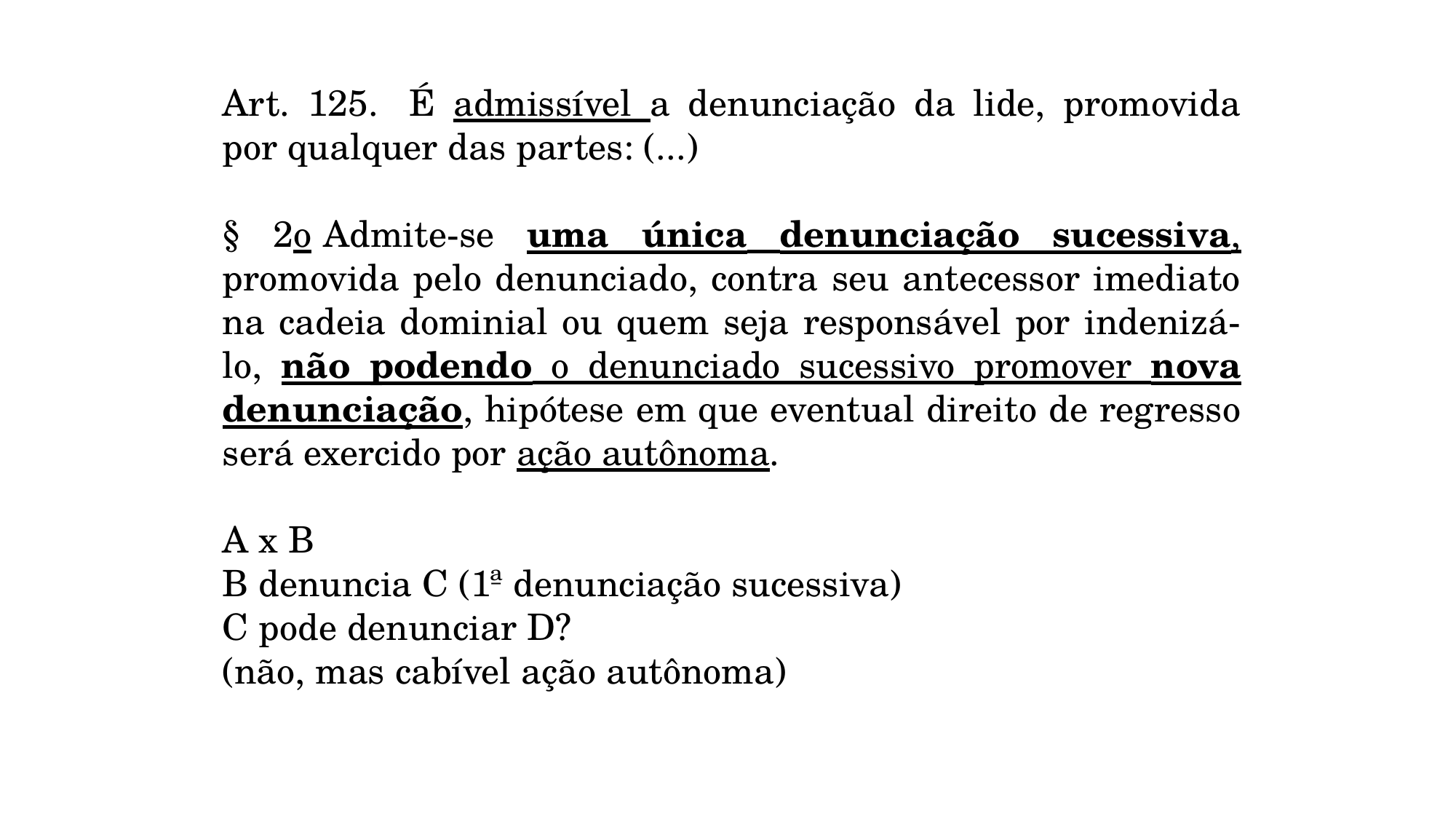

Art. 125.  É admissível a denunciação da lide, promovida por qualquer das partes: (...)

§ 2o Admite-se uma única denunciação sucessiva, promovida pelo denunciado, contra seu antecessor imediato na cadeia dominial ou quem seja responsável por indenizá-lo, não podendo o denunciado sucessivo promover nova denunciação, hipótese em que eventual direito de regresso será exercido por ação autônoma.

A x B
B denuncia C (1ª denunciação sucessiva)
C pode denunciar D?
(não, mas cabível ação autônoma)